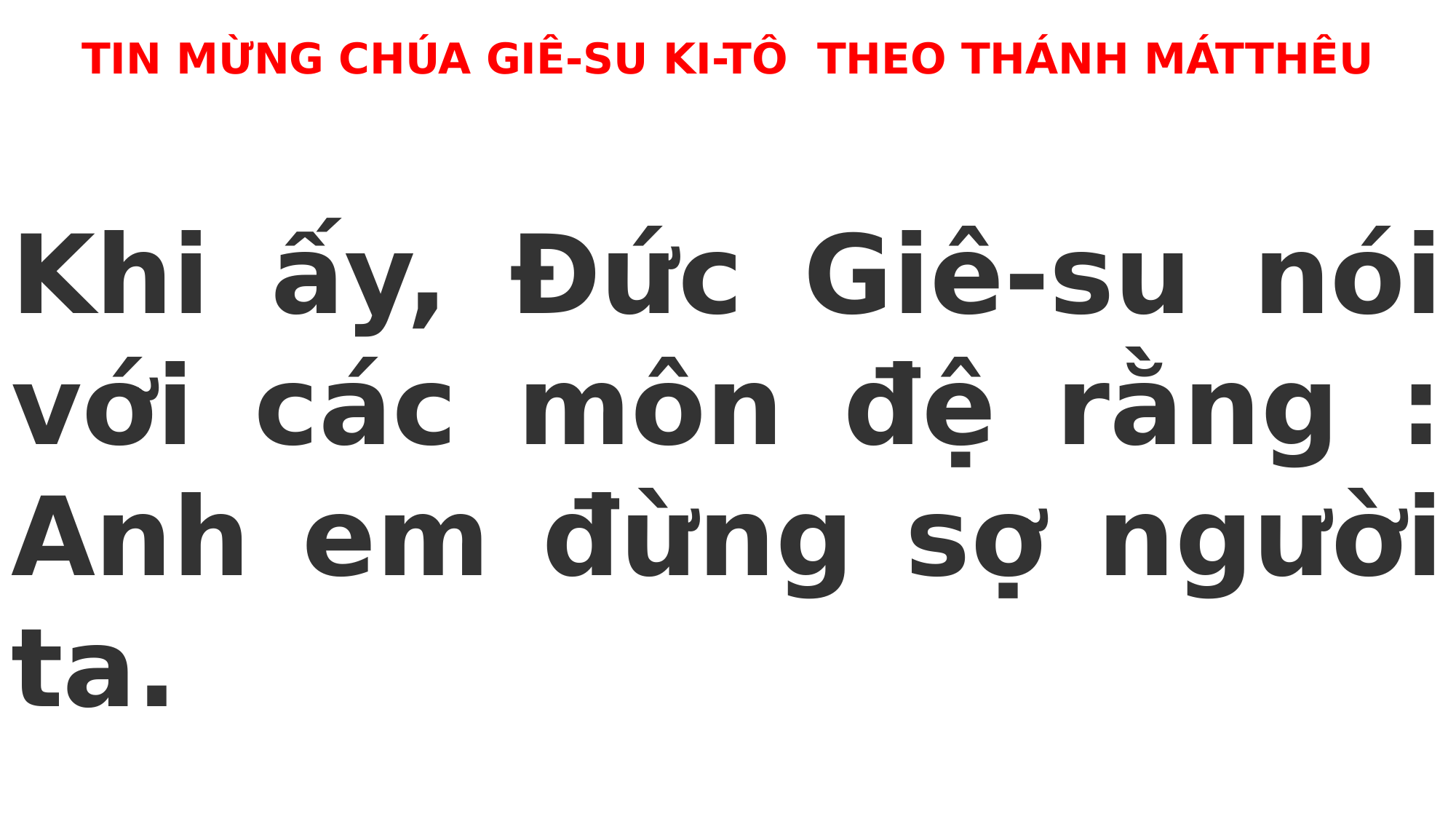

TIN MỪNG CHÚA GIÊ-SU KI-TÔ  THEO THÁNH MÁTTHÊU
Khi ấy, Đức Giê-su nói với các môn đệ rằng : Anh em đừng sợ người ta.